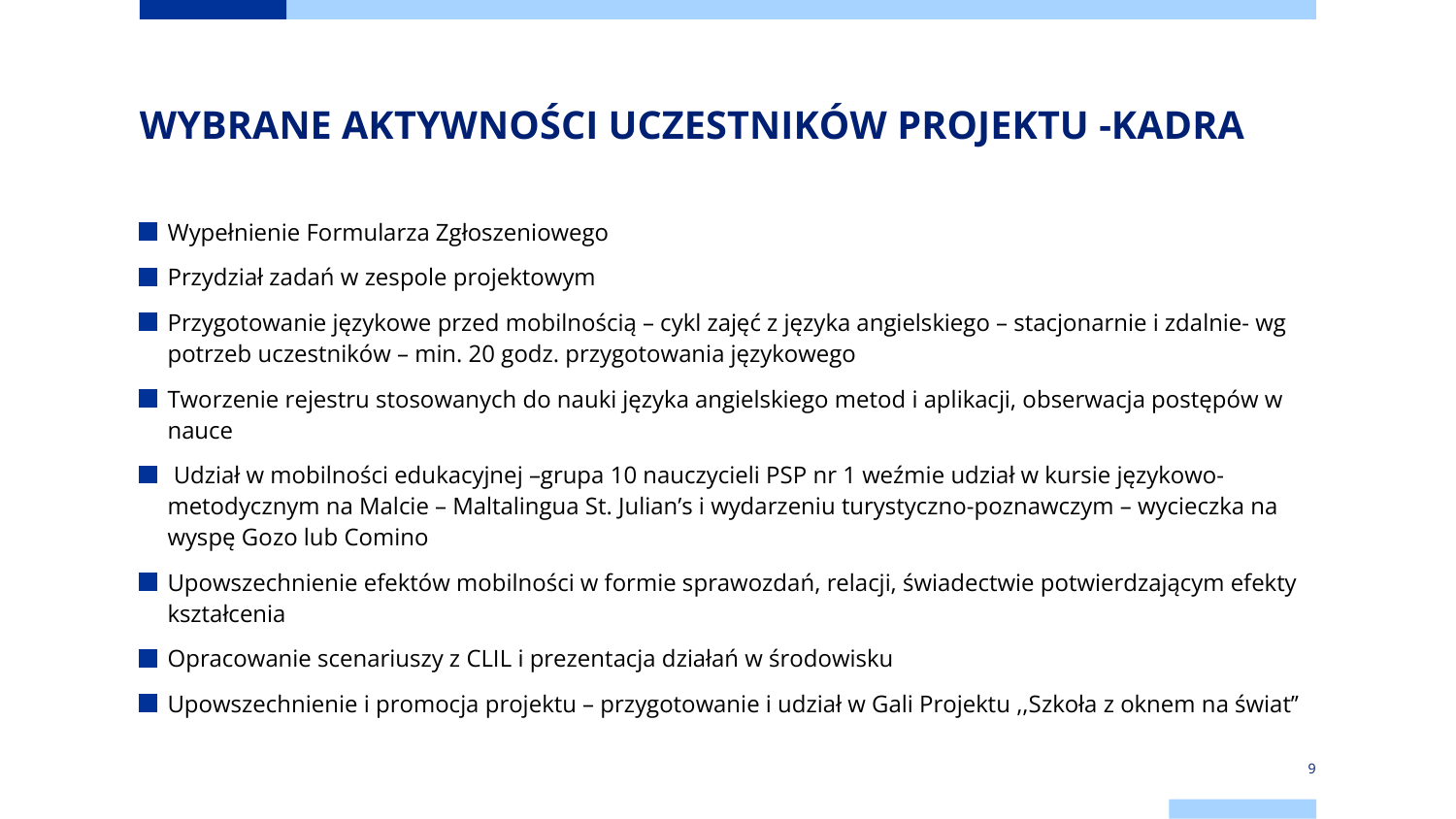

# WYBRANE AKTYWNOŚCI UCZESTNIKÓW PROJEKTU -KADRA
Wypełnienie Formularza Zgłoszeniowego
Przydział zadań w zespole projektowym
Przygotowanie językowe przed mobilnością – cykl zajęć z języka angielskiego – stacjonarnie i zdalnie- wg potrzeb uczestników – min. 20 godz. przygotowania językowego
Tworzenie rejestru stosowanych do nauki języka angielskiego metod i aplikacji, obserwacja postępów w nauce
 Udział w mobilności edukacyjnej –grupa 10 nauczycieli PSP nr 1 weźmie udział w kursie językowo-metodycznym na Malcie – Maltalingua St. Julian’s i wydarzeniu turystyczno-poznawczym – wycieczka na wyspę Gozo lub Comino
Upowszechnienie efektów mobilności w formie sprawozdań, relacji, świadectwie potwierdzającym efekty kształcenia
Opracowanie scenariuszy z CLIL i prezentacja działań w środowisku
Upowszechnienie i promocja projektu – przygotowanie i udział w Gali Projektu ,,Szkoła z oknem na świat’’

9